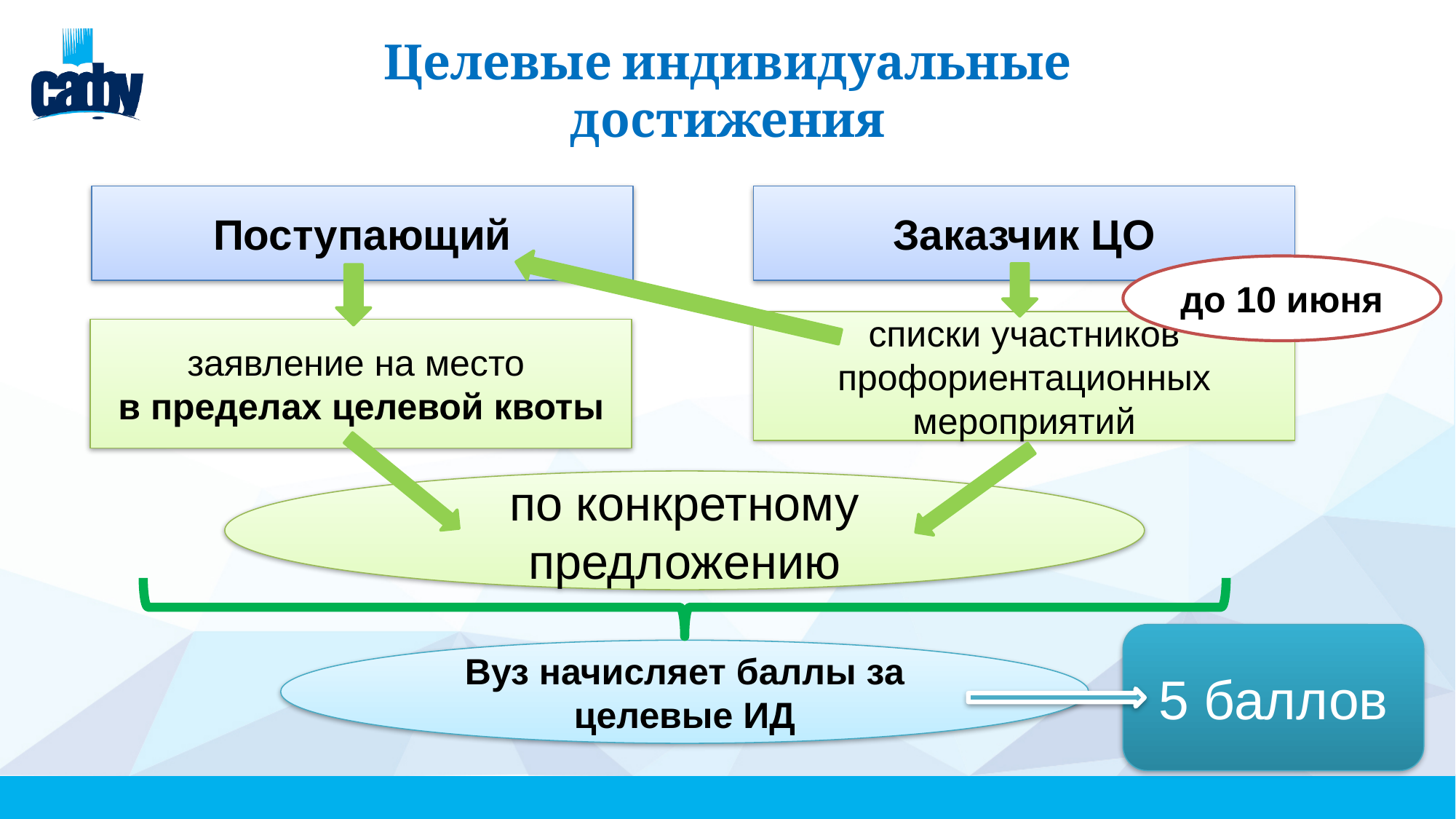

# Целевые индивидуальные достижения

Поступающий
Заказчик ЦО
до 10 июня

списки участников профориентационных мероприятий
заявление на место
в пределах целевой квоты

по конкретному предложению
5 баллов
Вуз начисляет баллы за целевые ИД